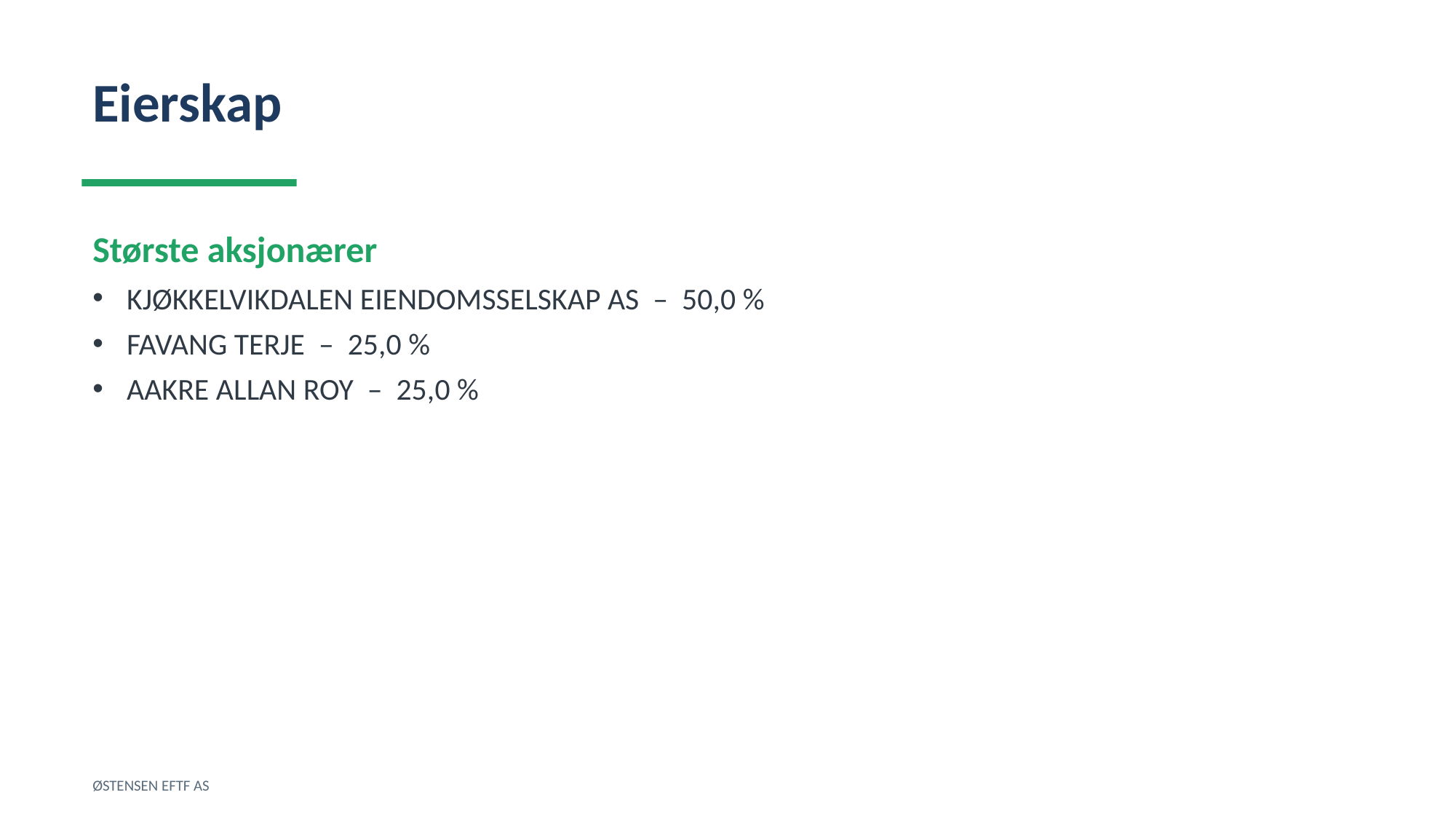

Eierskap

Største aksjonærer
KJØKKELVIKDALEN EIENDOMSSELSKAP AS  –  50,0 %
FAVANG TERJE  –  25,0 %
AAKRE ALLAN ROY  –  25,0 %
ØSTENSEN EFTF AS